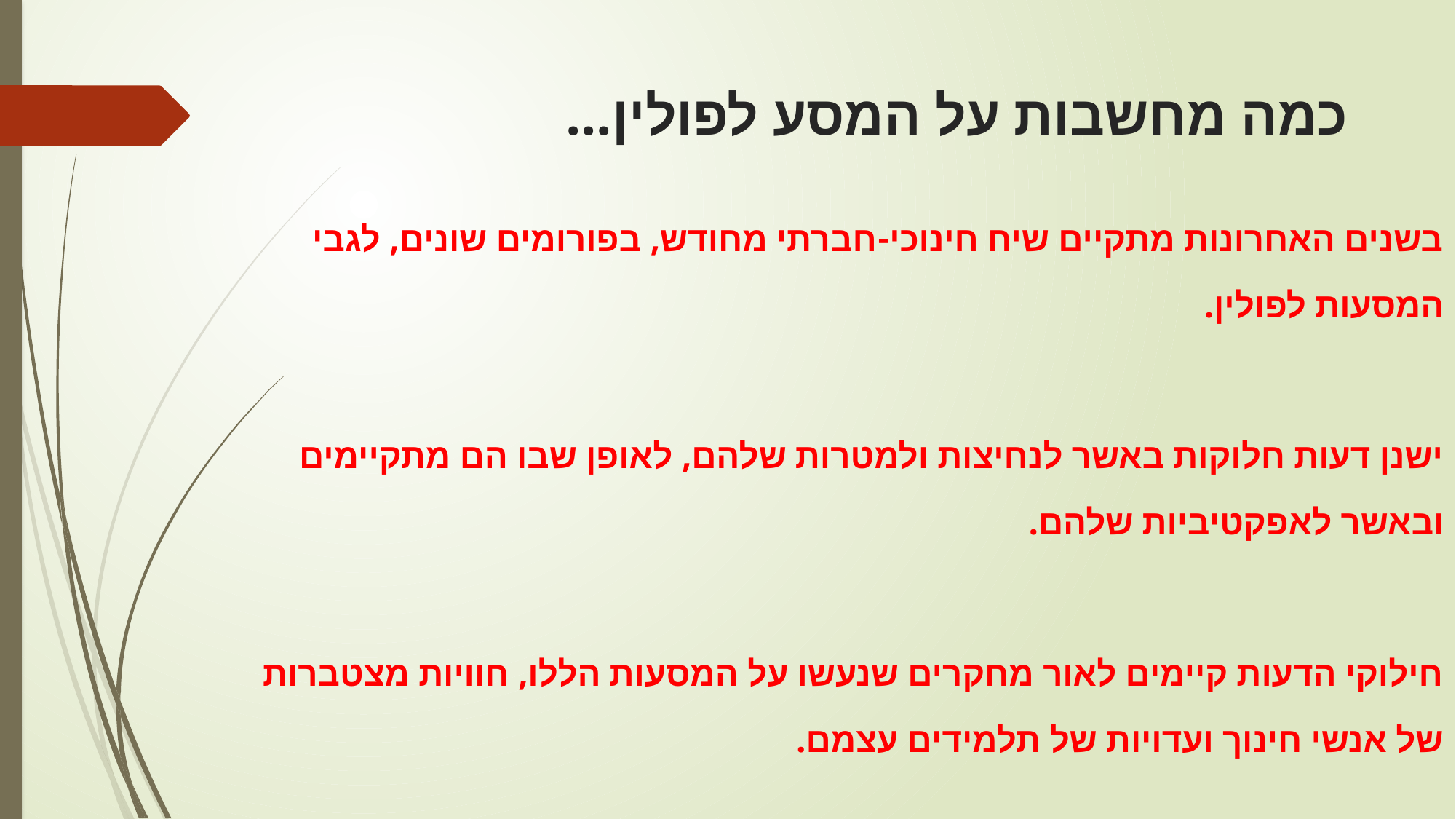

# כמה מחשבות על המסע לפולין...
בשנים האחרונות מתקיים שיח חינוכי-חברתי מחודש, בפורומים שונים, לגבי המסעות לפולין.

ישנן דעות חלוקות באשר לנחיצות ולמטרות שלהם, לאופן שבו הם מתקיימים ובאשר לאפקטיביות שלהם.

חילוקי הדעות קיימים לאור מחקרים שנעשו על המסעות הללו, חוויות מצטברות של אנשי חינוך ועדויות של תלמידים עצמם.